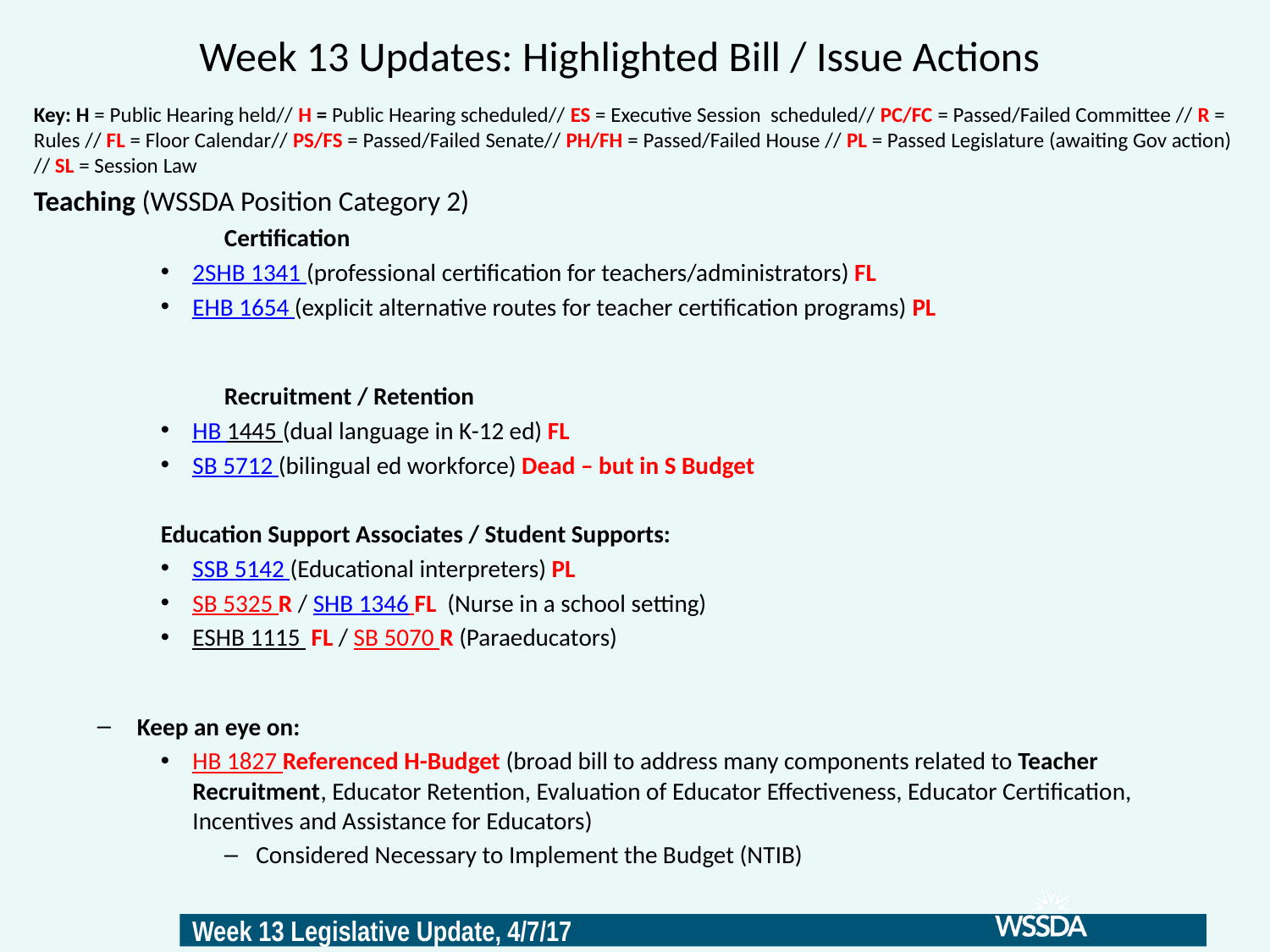

# Week 13 Updates: Highlighted Bill / Issue Actions
Key: H = Public Hearing held// H = Public Hearing scheduled// ES = Executive Session  scheduled// PC/FC = Passed/Failed Committee // R = Rules // FL = Floor Calendar// PS/FS = Passed/Failed Senate// PH/FH = Passed/Failed House // PL = Passed Legislature (awaiting Gov action) // SL = Session Law
Teaching (WSSDA Position Category 2)
	Certification
2SHB 1341 (professional certification for teachers/administrators) FL
EHB 1654 (explicit alternative routes for teacher certification programs) PL

	Recruitment / Retention
HB 1445 (dual language in K-12 ed) FL
SB 5712 (bilingual ed workforce) Dead – but in S Budget

Education Support Associates / Student Supports:
SSB 5142 (Educational interpreters) PL
SB 5325 R / SHB 1346 FL  (Nurse in a school setting)
ESHB 1115  FL / SB 5070 R (Paraeducators)

Keep an eye on:
HB 1827 Referenced H-Budget (broad bill to address many components related to Teacher Recruitment, Educator Retention, Evaluation of Educator Effectiveness, Educator Certification, Incentives and Assistance for Educators)
Considered Necessary to Implement the Budget (NTIB)
12